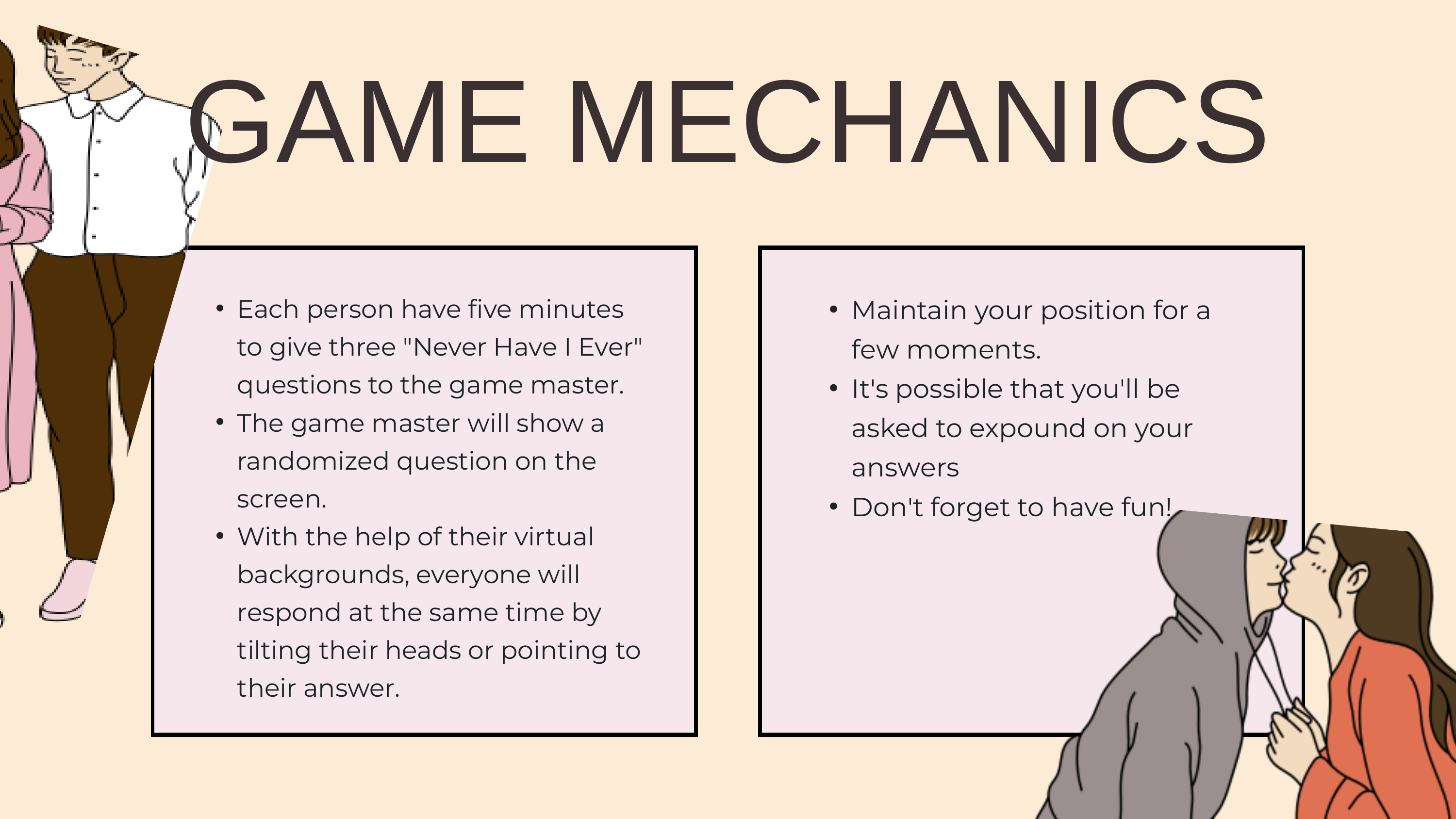

GAME MECHANICS

Each person have five minutes to give three "Never Have I Ever" questions to the game master.
The game master will show a randomized question on the screen.
With the help of their virtual backgrounds, everyone will respond at the same time by tilting their heads or pointing to their answer.
Maintain your position for a few moments.
It's possible that you'll be asked to expound on your answers
Don't forget to have fun!